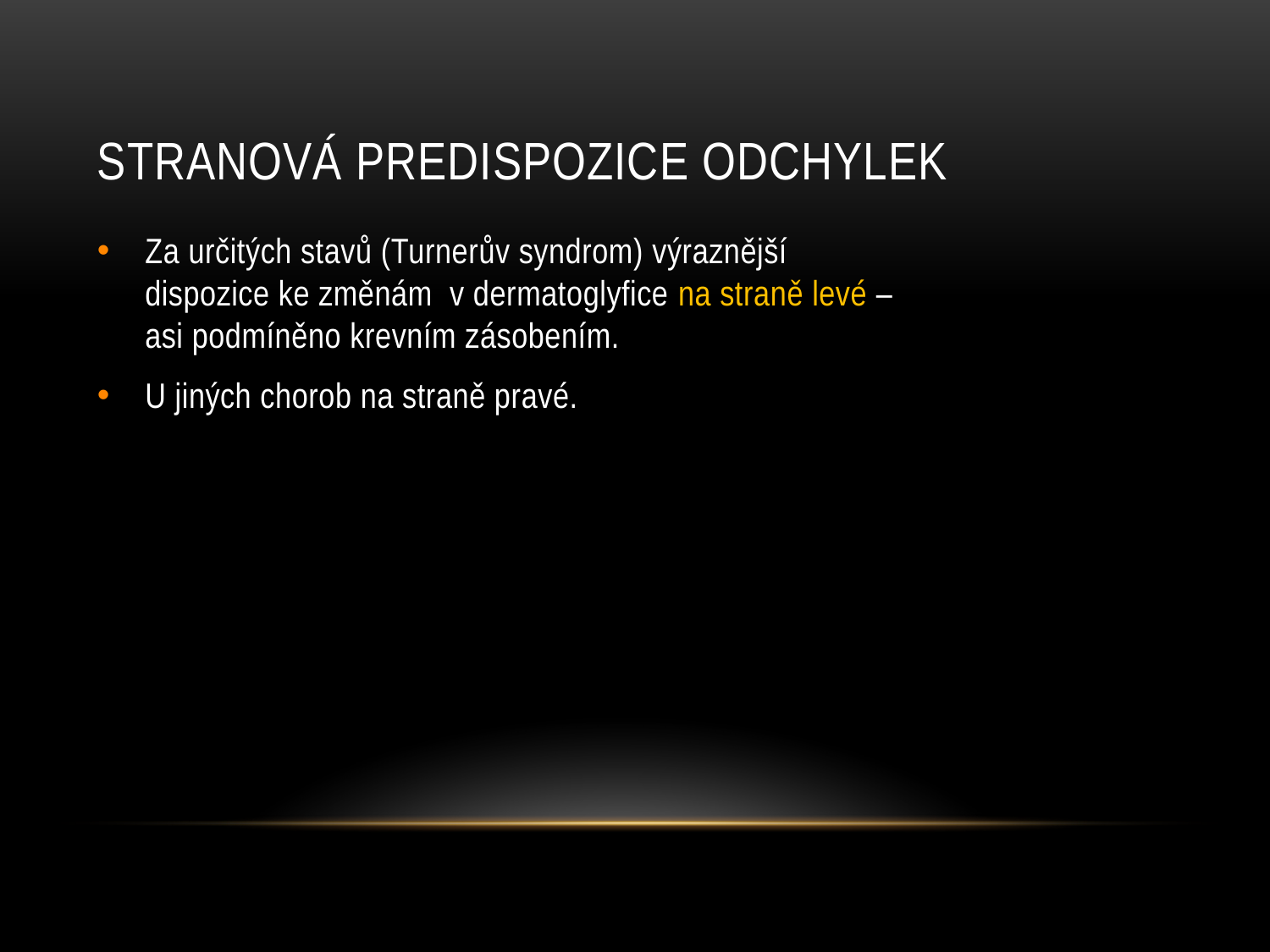

# Stranová predispozice odchylek
Za určitých stavů (Turnerův syndrom) výraznější dispozice ke změnám  v dermatoglyfice na straně levé – asi podmíněno krevním zásobením.
U jiných chorob na straně pravé.